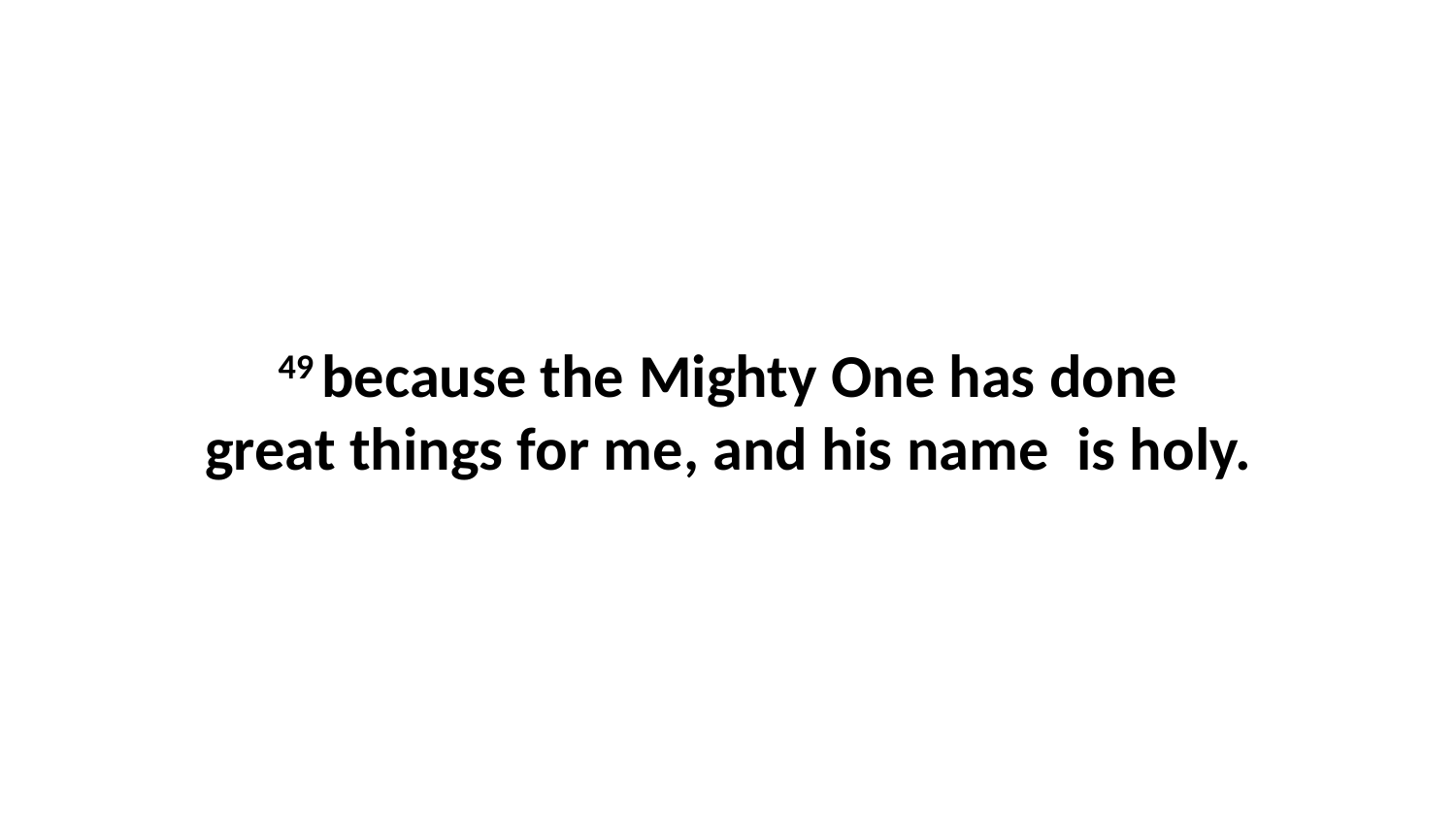

49 because the Mighty One has done great things for me, and his name  is holy.